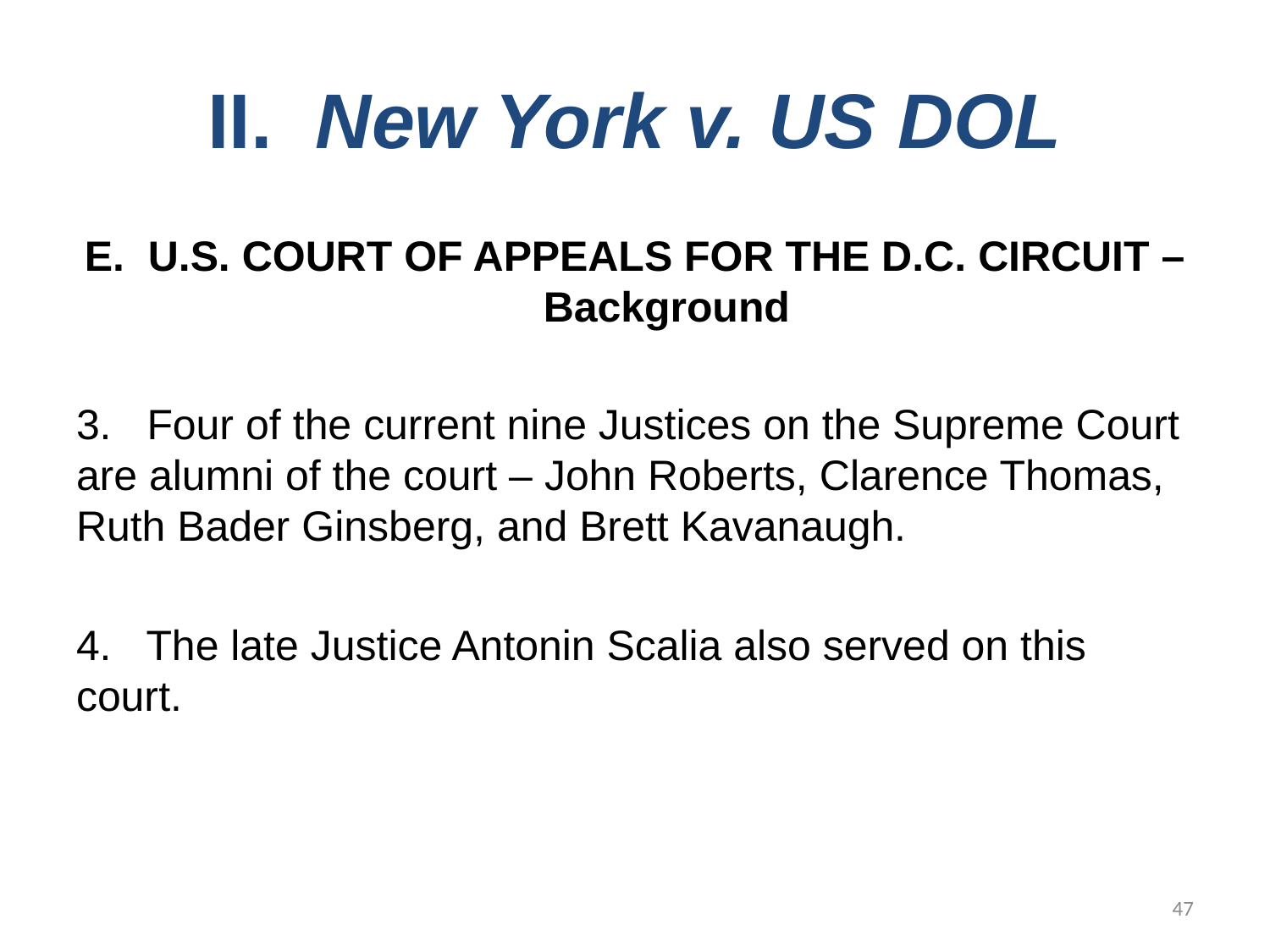

# II.  New York v. US DOL
U.S. COURT OF APPEALS FOR THE D.C. CIRCUIT – Background

3.   Four of the current nine Justices on the Supreme Court are alumni of the court – John Roberts, Clarence Thomas, Ruth Bader Ginsberg, and Brett Kavanaugh.

4.   The late Justice Antonin Scalia also served on this court.

47